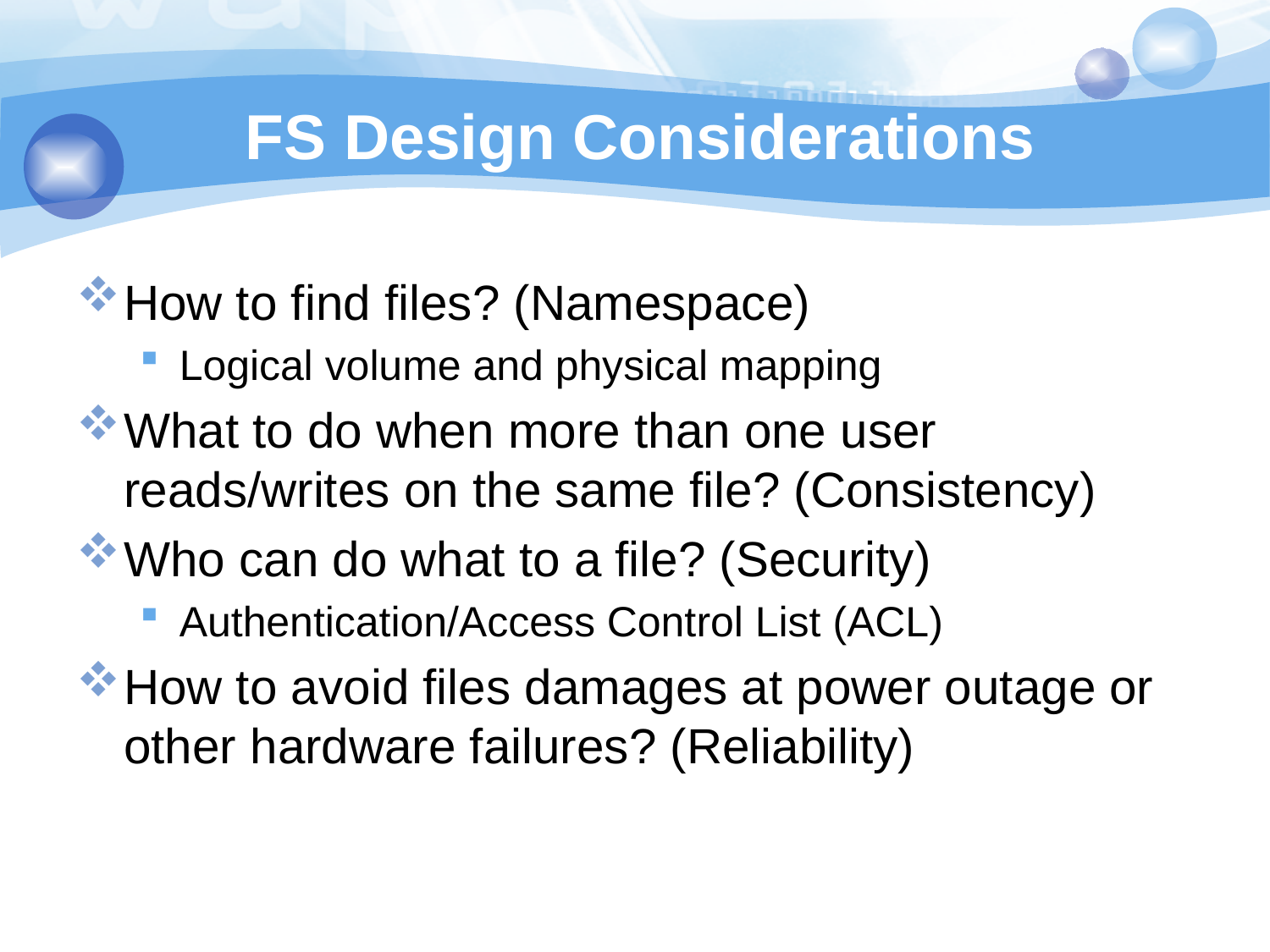

# FS Design Considerations
How to find files? (Namespace)
Logical volume and physical mapping
What to do when more than one user reads/writes on the same file? (Consistency)
Who can do what to a file? (Security)
Authentication/Access Control List (ACL)
How to avoid files damages at power outage or other hardware failures? (Reliability)